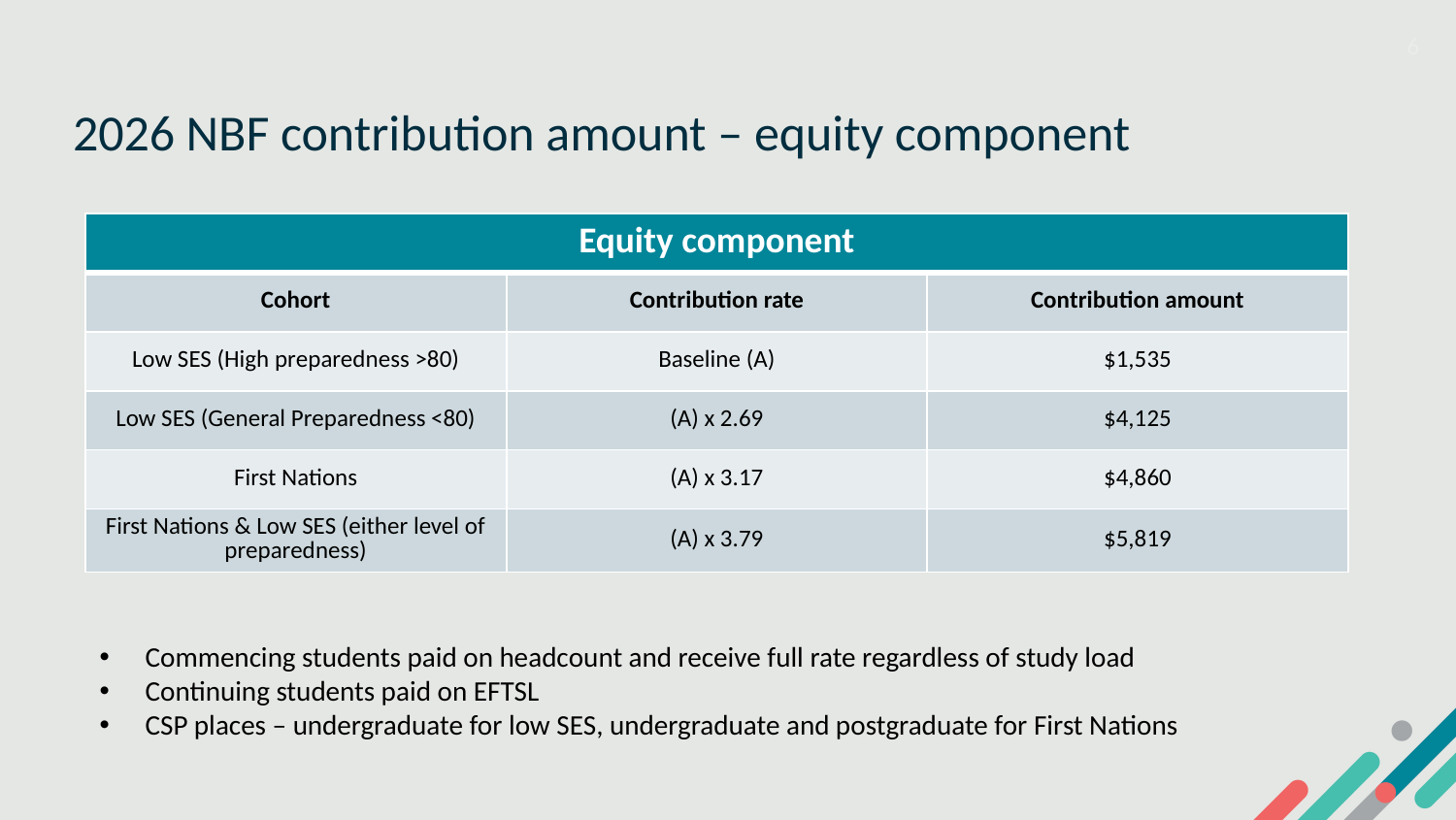

6
# 2026 NBF contribution amount – equity component
| Equity component |  |  |
| --- | --- | --- |
| Cohort | Contribution rate | Contribution amount |
| Low SES (High preparedness >80) | Baseline (A) | $1,535 |
| Low SES (General Preparedness <80) | (A) x 2.69 | $4,125 |
| First Nations | (A) x 3.17 | $4,860 |
| First Nations & Low SES (either level of preparedness) | (A) x 3.79 | $5,819 |
Commencing students paid on headcount and receive full rate regardless of study load
Continuing students paid on EFTSL
CSP places – undergraduate for low SES, undergraduate and postgraduate for First Nations